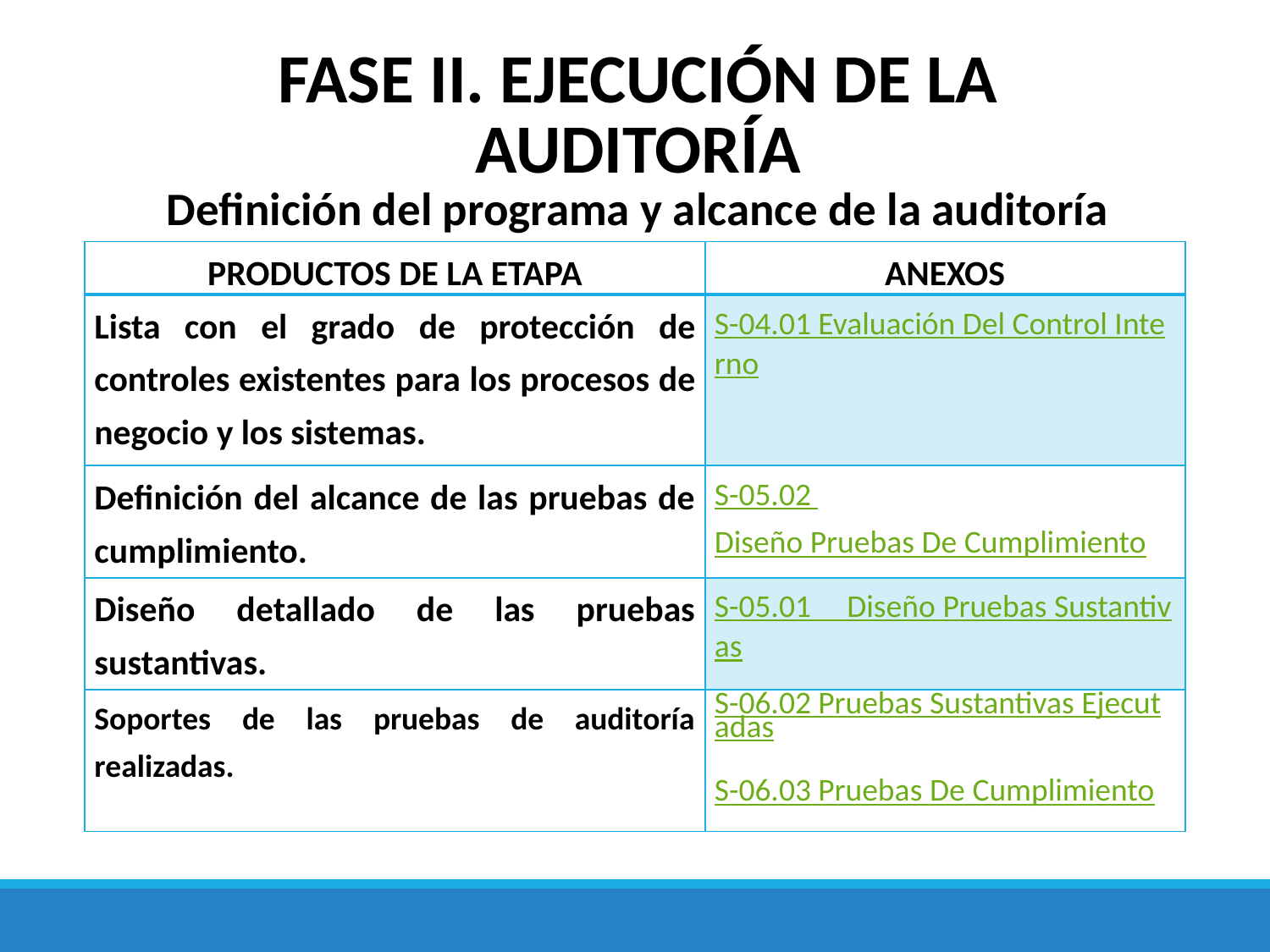

# FASE II. EJECUCIÓN DE LA AUDITORÍA Definición del programa y alcance de la auditoría
| PRODUCTOS DE LA ETAPA | ANEXOS |
| --- | --- |
| Lista con el grado de protección de controles existentes para los procesos de negocio y los sistemas. | S-04.01 Evaluación Del Control Interno |
| Definición del alcance de las pruebas de cumplimiento. | S-05.02 Diseño Pruebas De Cumplimiento |
| Diseño detallado de las pruebas sustantivas. | S-05.01 Diseño Pruebas Sustantivas |
| Soportes de las pruebas de auditoría realizadas. | S-06.02 Pruebas Sustantivas Ejecutadas S-06.03 Pruebas De Cumplimiento |